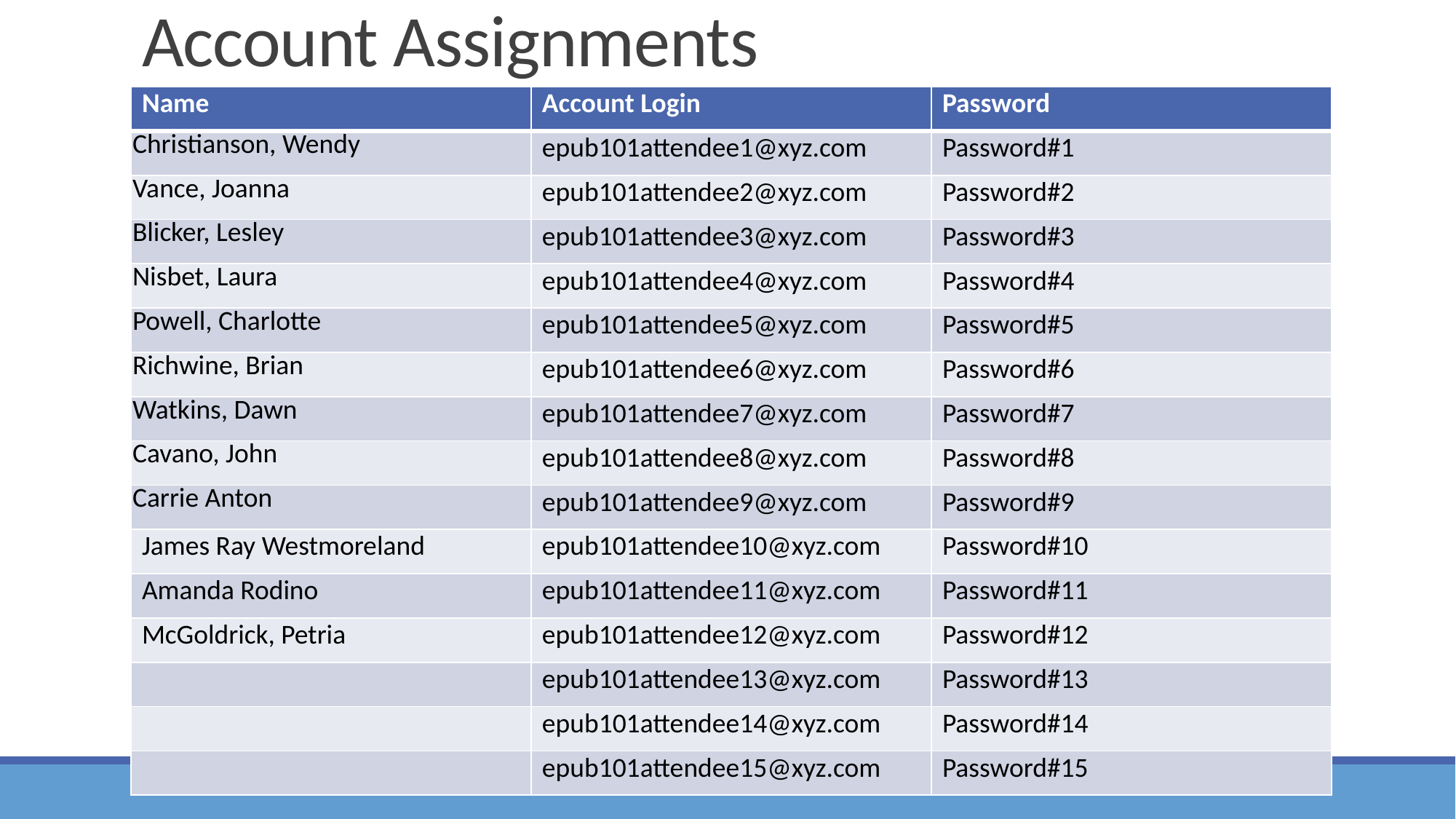

# Account Assignments
| Name | Account Login | Password |
| --- | --- | --- |
| Christianson, Wendy | epub101attendee1@xyz.com | Password#1 |
| Vance, Joanna | epub101attendee2@xyz.com | Password#2 |
| Blicker, Lesley | epub101attendee3@xyz.com | Password#3 |
| Nisbet, Laura | epub101attendee4@xyz.com | Password#4 |
| Powell, Charlotte | epub101attendee5@xyz.com | Password#5 |
| Richwine, Brian | epub101attendee6@xyz.com | Password#6 |
| Watkins, Dawn | epub101attendee7@xyz.com | Password#7 |
| Cavano, John | epub101attendee8@xyz.com | Password#8 |
| Carrie Anton | epub101attendee9@xyz.com | Password#9 |
| James Ray Westmoreland | epub101attendee10@xyz.com | Password#10 |
| Amanda Rodino | epub101attendee11@xyz.com | Password#11 |
| McGoldrick, Petria | epub101attendee12@xyz.com | Password#12 |
|  | epub101attendee13@xyz.com | Password#13 |
|  | epub101attendee14@xyz.com | Password#14 |
|  | epub101attendee15@xyz.com | Password#15 |